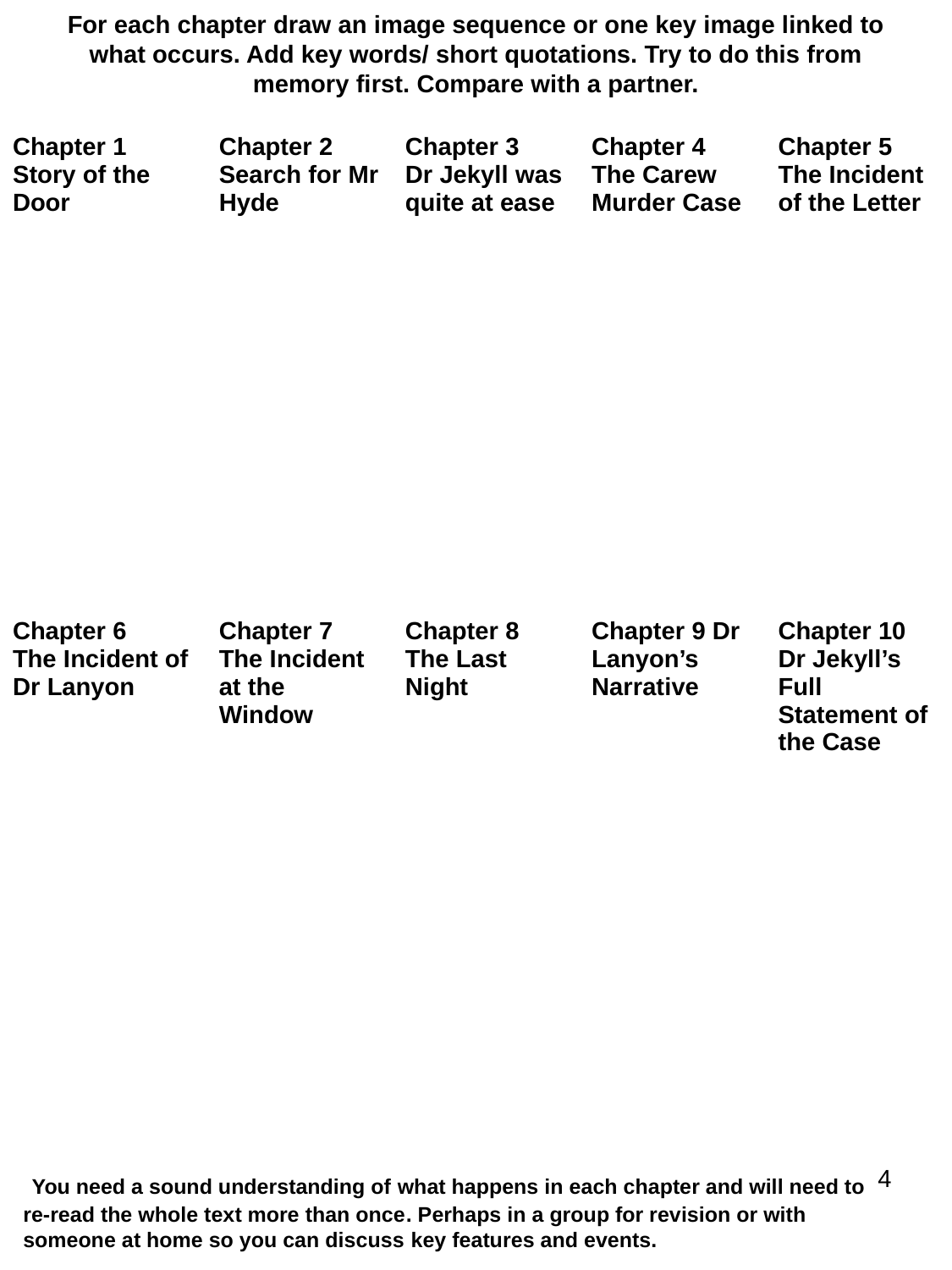

For each chapter draw an image sequence or one key image linked to what occurs. Add key words/ short quotations. Try to do this from memory first. Compare with a partner.
| Chapter 1 Story of the Door | Chapter 2 Search for Mr Hyde | Chapter 3 Dr Jekyll was quite at ease | Chapter 4 The Carew Murder Case | Chapter 5 The Incident of the Letter |
| --- | --- | --- | --- | --- |
| Chapter 6 The Incident of Dr Lanyon | Chapter 7 The Incident at the Window | Chapter 8 The Last Night | Chapter 9 Dr Lanyon’s Narrative | Chapter 10 Dr Jekyll’s Full Statement of the Case |
 You need a sound understanding of what happens in each chapter and will need to re-read the whole text more than once. Perhaps in a group for revision or with someone at home so you can discuss key features and events.
4